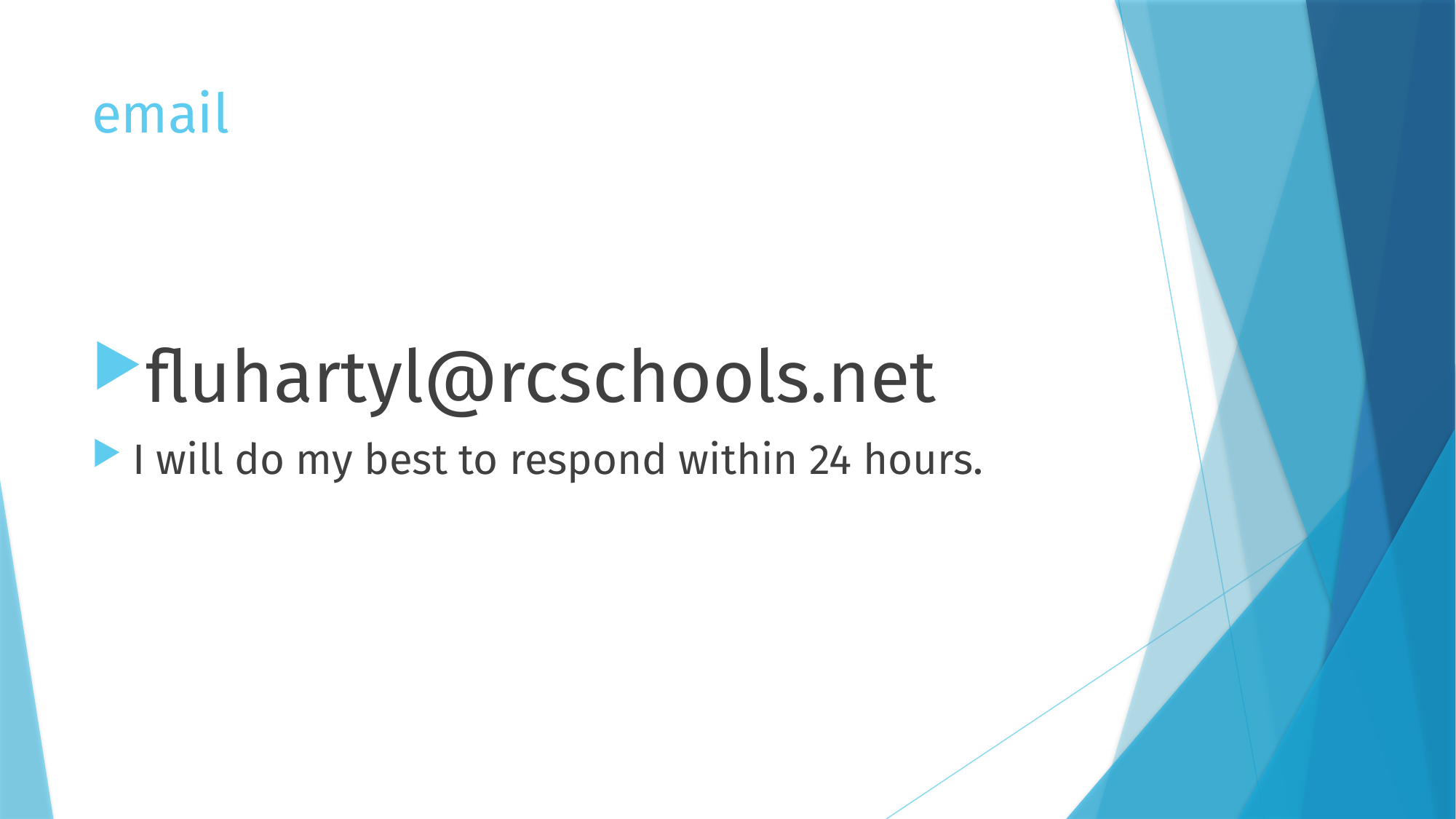

# email

fluhartyl@rcschools.net
I will do my best to respond within 24 hours.